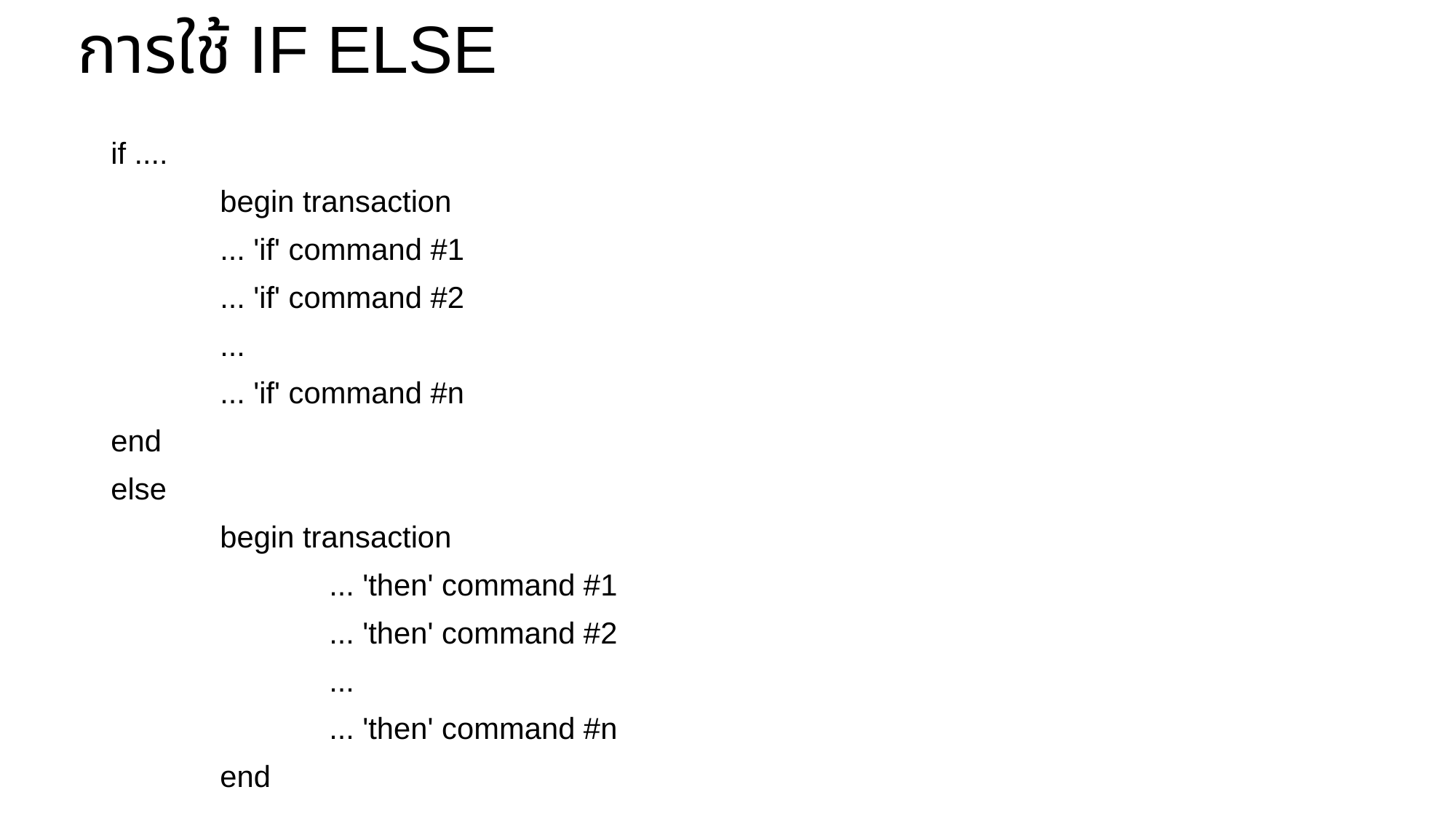

# การใช้ IF ELSE
if ....
	begin transaction
    	... 'if' command #1
    	... 'if' command #2
  	...
    	... 'if' command #n
end
else
	begin transaction
    		... 'then' command #1
  		... 'then' command #2
   		...
   		... 'then' command #n
	end